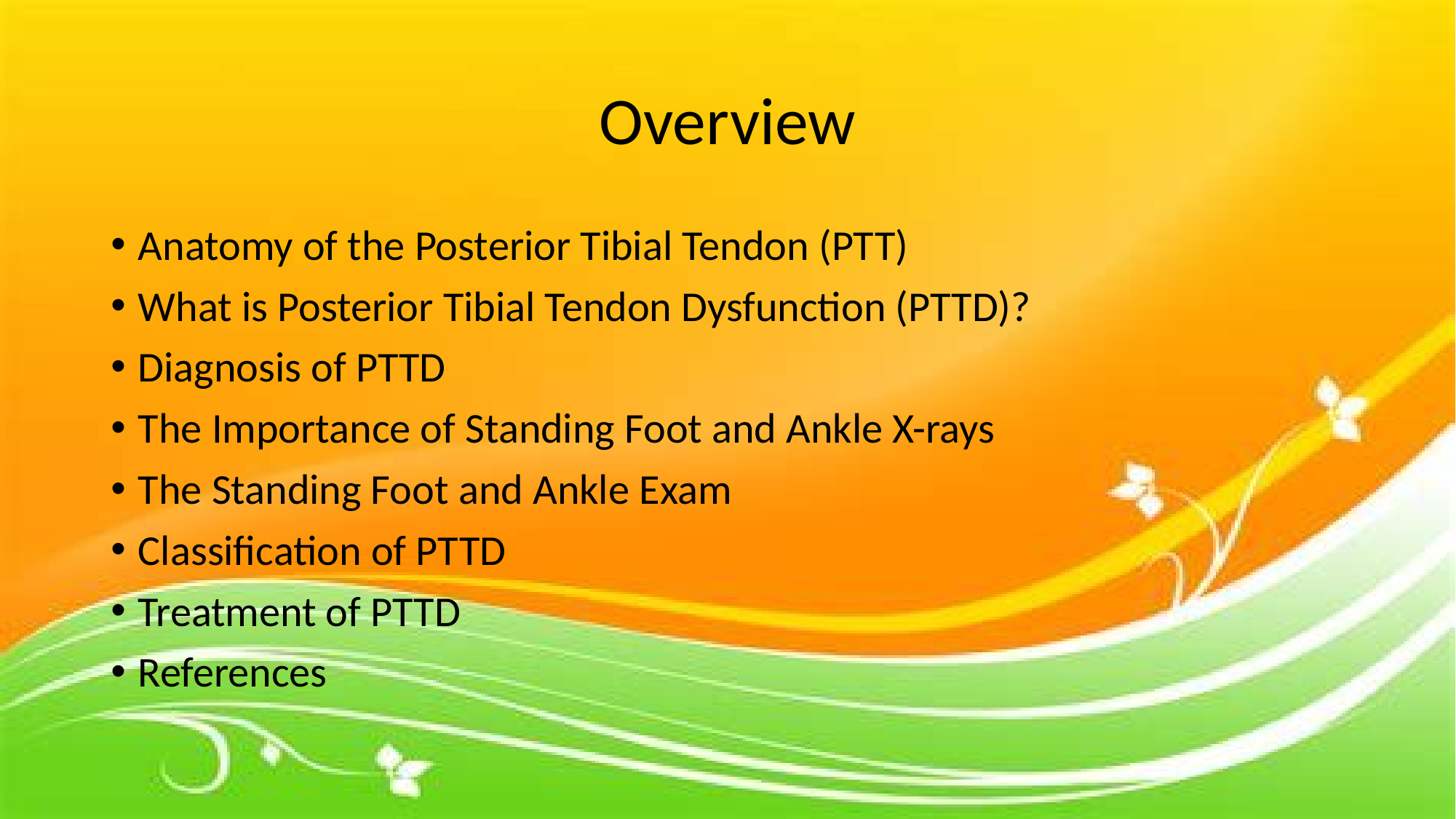

# Overview
Anatomy of the Posterior Tibial Tendon (PTT)
What is Posterior Tibial Tendon Dysfunction (PTTD)?
Diagnosis of PTTD
The Importance of Standing Foot and Ankle X-rays
The Standing Foot and Ankle Exam
Classification of PTTD
Treatment of PTTD
References